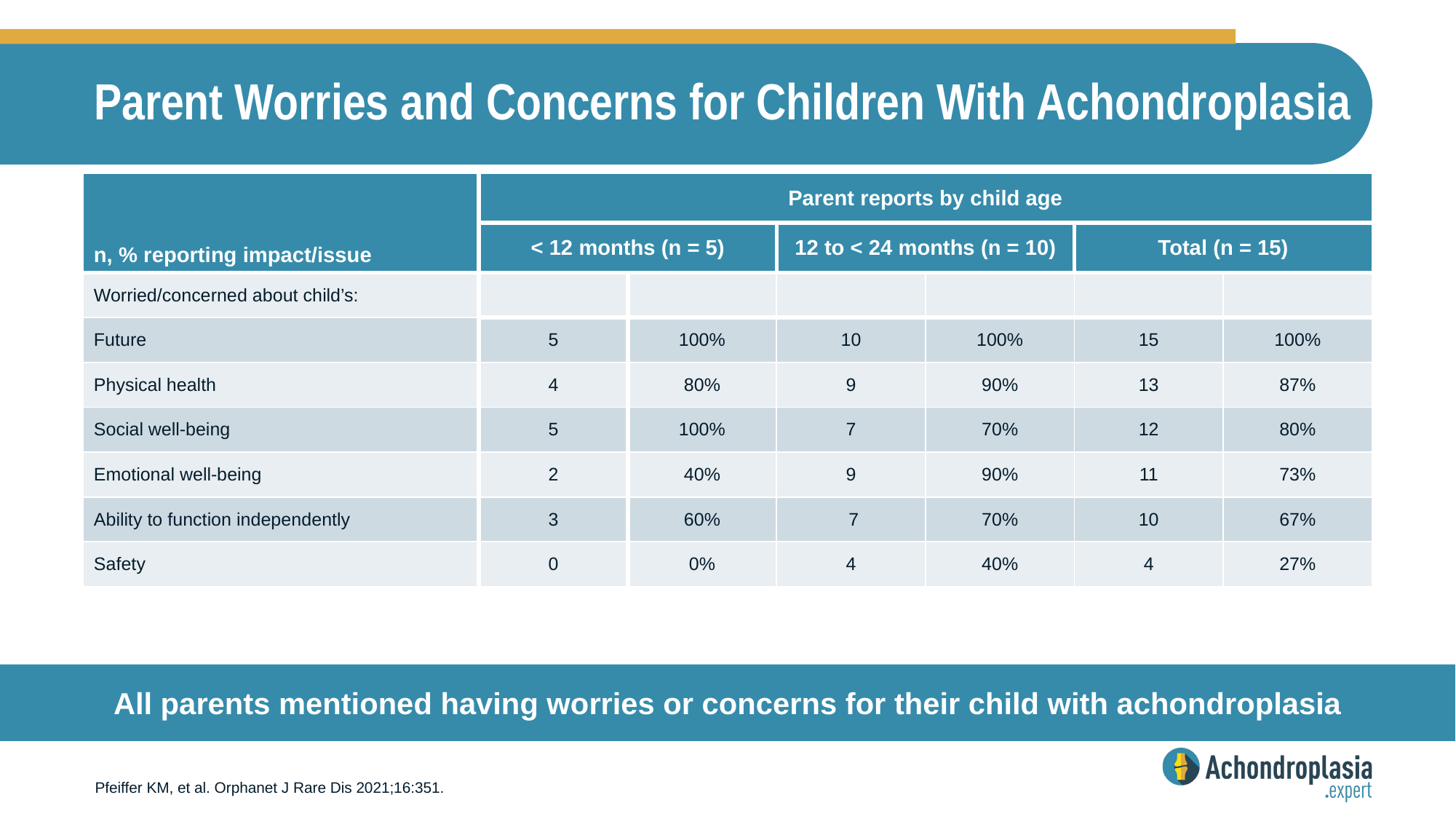

# Parent Worries and Concerns for Children With Achondroplasia
| n, % reporting impact/issue | Parent reports by child age |  |  |  |  |  |
| --- | --- | --- | --- | --- | --- | --- |
| n, % reporting impact/issue | < 12 months (n = 5) | < 12 months (n = 5) | 12 to < 24 months (n = 10) | 12 to < 24 months (n = 10) | Total (n = 15) | Total (n = 15) |
| Worried/concerned about child’s: |  |  |  |  |  |  |
| Future | 5 | 100% | 10 | 100% | 15 | 100% |
| Physical health | 4 | 80% | 9 | 90% | 13 | 87% |
| Social well-being | 5 | 100% | 7 | 70% | 12 | 80% |
| Emotional well-being | 2 | 40% | 9 | 90% | 11 | 73% |
| Ability to function independently | 3 | 60% | 7 | 70% | 10 | 67% |
| Safety | 0 | 0% | 4 | 40% | 4 | 27% |
All parents mentioned having worries or concerns for their child with achondroplasia
Pfeiffer KM, et al. Orphanet J Rare Dis 2021;16:351.